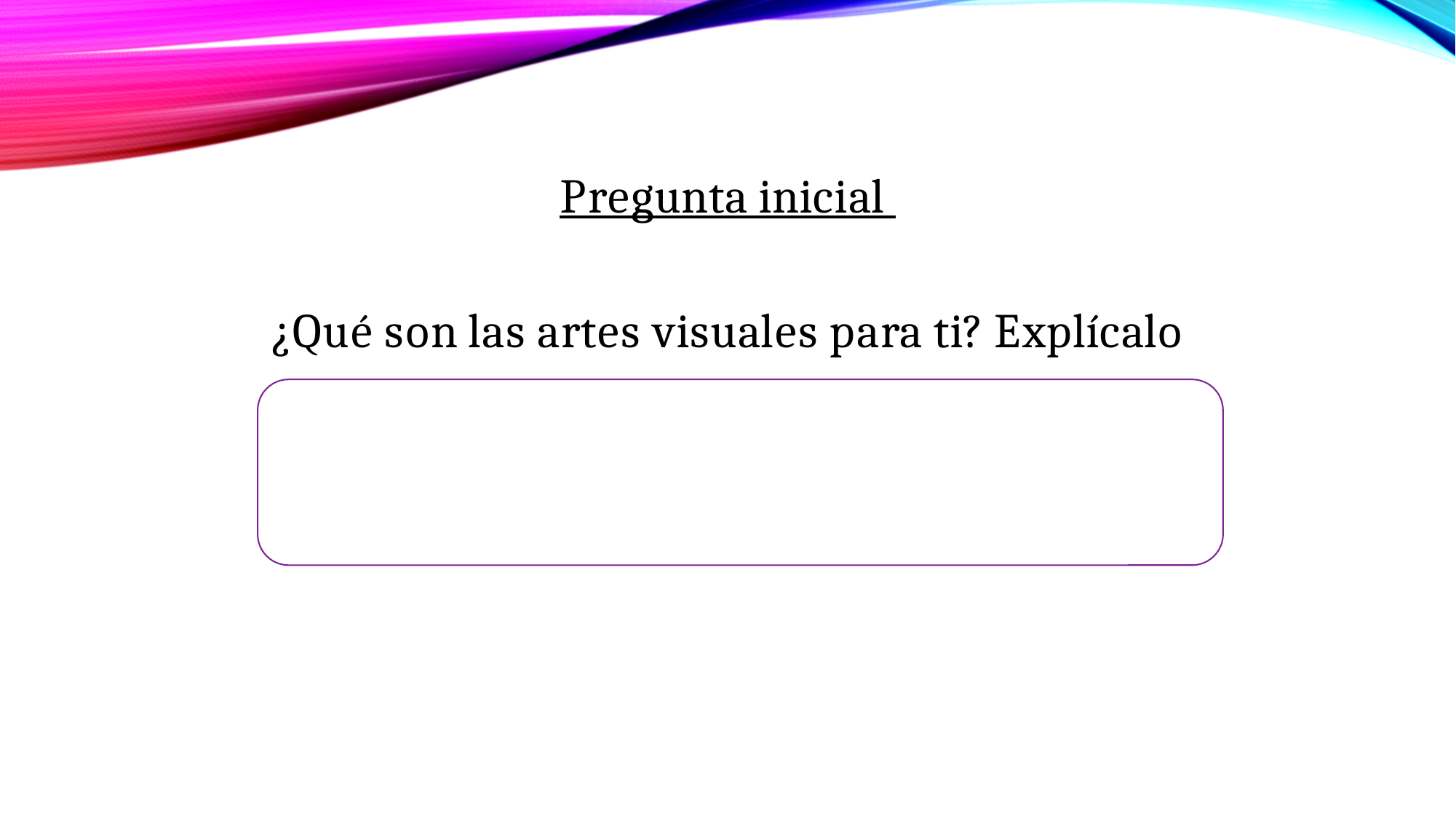

Pregunta inicial

¿Qué son las artes visuales para ti? Explícalo